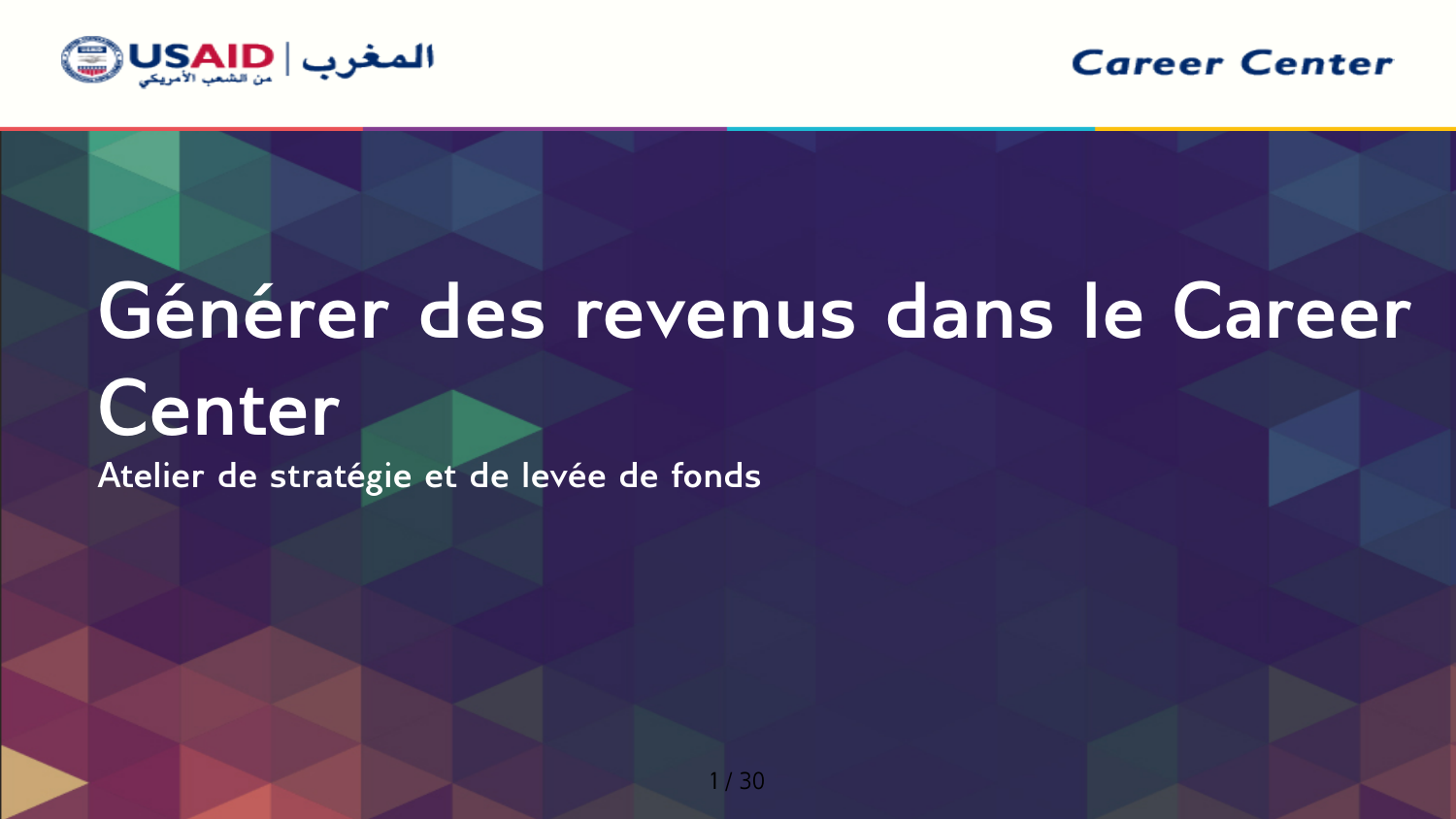

Générer des revenus dans le Career Center
Atelier de stratégie et de levée de fonds
1 / 30